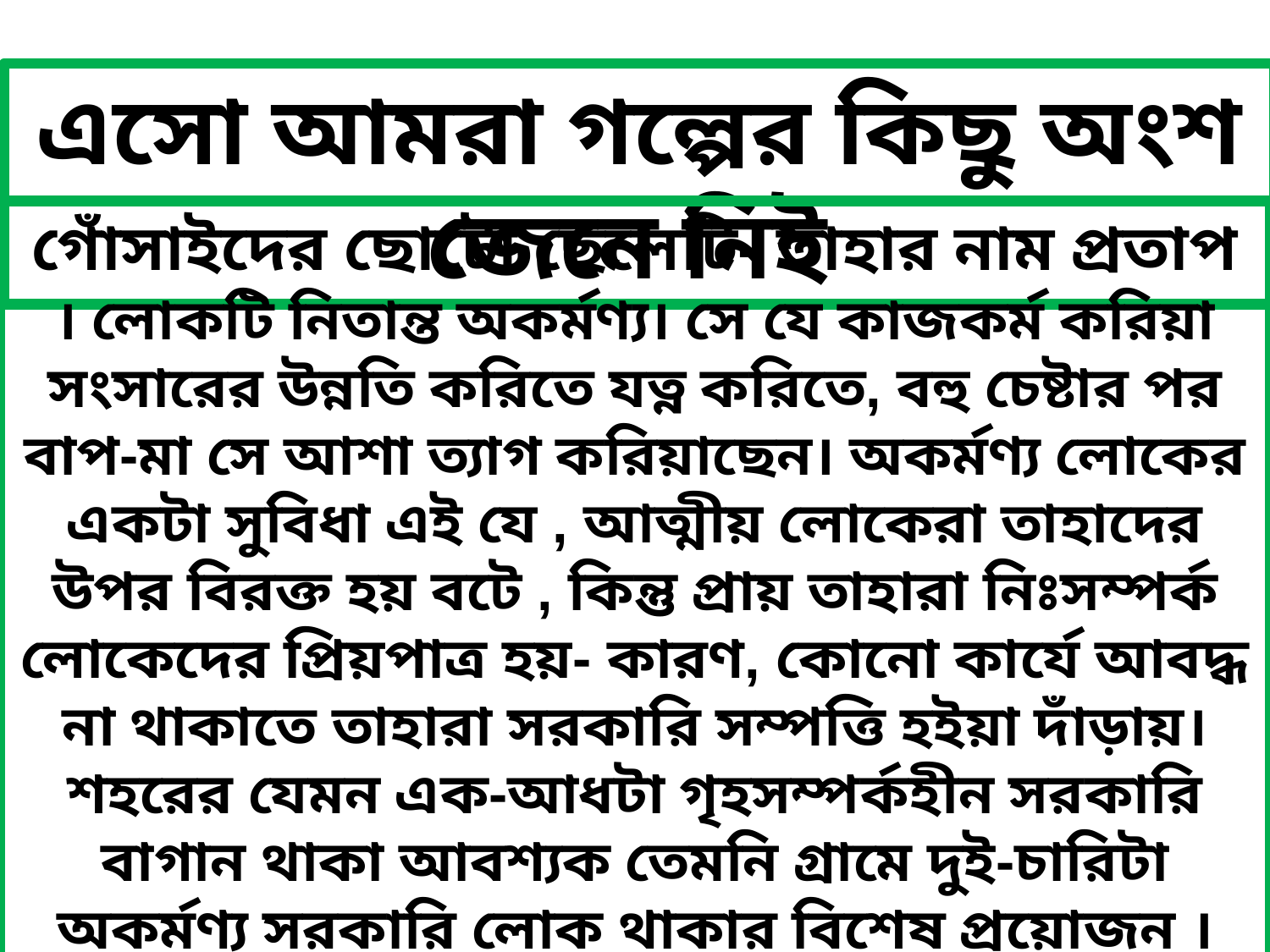

এসো আমরা গল্পের কিছু অংশ জেনে নিই
গোঁসাইদের ছোটো ছেলেটি- তাহার নাম প্রতাপ । লোকটি নিতান্ত অকর্মণ্য। সে যে কাজকর্ম করিয়া সংসারের উন্নতি করিতে যত্ন করিতে, বহু চেষ্টার পর বাপ-মা সে আশা ত্যাগ করিয়াছেন। অকর্মণ্য লোকের একটা সুবিধা এই যে , আত্মীয় লোকেরা তাহাদের উপর বিরক্ত হয় বটে , কিন্তু প্রায় তাহারা নিঃসম্পর্ক লোকেদের প্রিয়পাত্র হয়- কারণ, কোনো কার্যে আবদ্ধ না থাকাতে তাহারা সরকারি সম্পত্তি হইয়া দাঁড়ায়। শহরের যেমন এক-আধটা গৃহসম্পর্কহীন সরকারি বাগান থাকা আবশ্যক তেমনি গ্রামে দুই-চারিটা অকর্মণ্য সরকারি লোক থাকার বিশেষ প্রয়োজন । কাজে-কর্মে আমোদে-অবসরে যেখানে একটা লোক কম পড়ে সেখানেই তাহাদিগকে হাতের কাছে পাওয়া যায়।